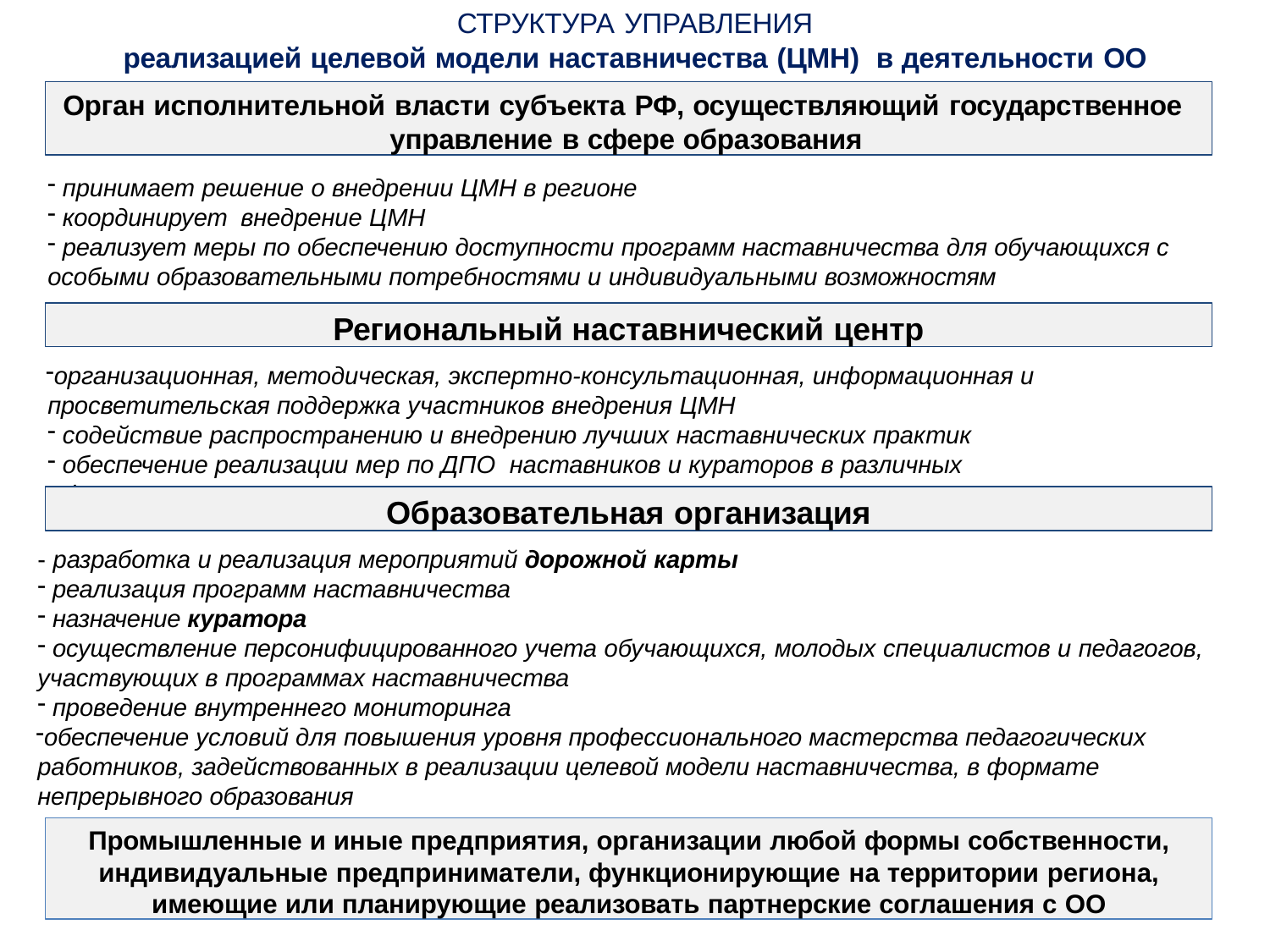

СТРУКТУРА УПРАВЛЕНИЯ
реализацией целевой модели наставничества (ЦМН) в деятельности ОО
Орган исполнительной власти субъекта РФ, осуществляющий государственное  управление в сфере образования
принимает решение о внедрении ЦМН в регионе
координирует внедрение ЦМН
реализует меры по обеспечению доступности программ наставничества для обучающихся с
особыми образовательными потребностями и индивидуальными возможностям
Региональный наставнический центр
организационная, методическая, экспертно-консультационная, информационная и  просветительская поддержка участников внедрения ЦМН
содействие распространению и внедрению лучших наставнических практик
обеспечение реализации мер по ДПО наставников и кураторов в различных форматах
Образовательная организация
- разработка и реализация мероприятий дорожной карты
реализация программ наставничества
назначение куратора
осуществление персонифицированного учета обучающихся, молодых специалистов и педагогов,
участвующих в программах наставничества
проведение внутреннего мониторинга
обеспечение условий для повышения уровня профессионального мастерства педагогических  работников, задействованных в реализации целевой модели наставничества, в формате  непрерывного образования
Промышленные и иные предприятия, организации любой формы собственности,  индивидуальные предприниматели, функционирующие на территории региона,  имеющие или планирующие реализовать партнерские соглашения с ОО